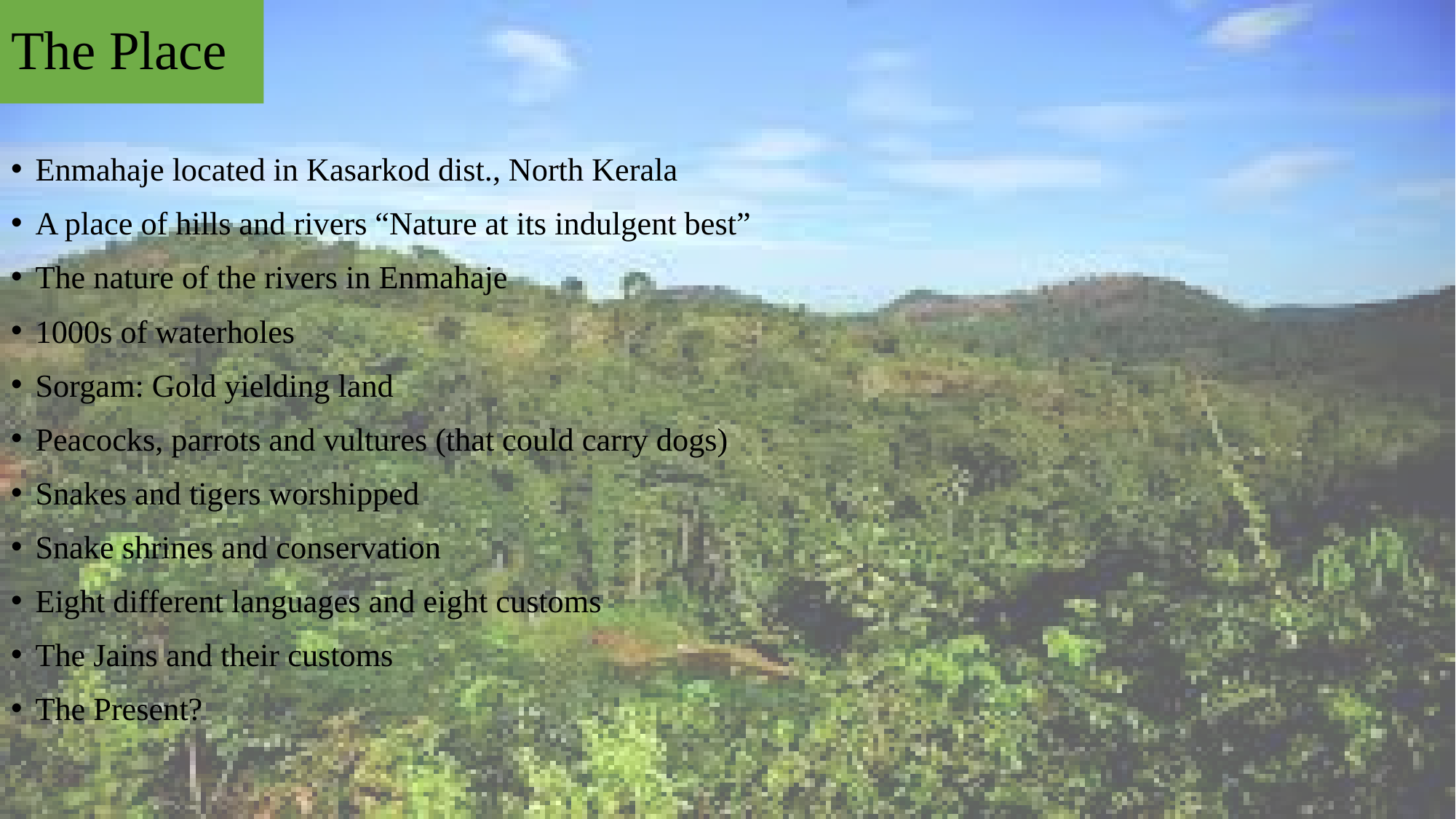

# The Place
Enmahaje located in Kasarkod dist., North Kerala
A place of hills and rivers “Nature at its indulgent best”
The nature of the rivers in Enmahaje
1000s of waterholes
Sorgam: Gold yielding land
Peacocks, parrots and vultures (that could carry dogs)
Snakes and tigers worshipped
Snake shrines and conservation
Eight different languages and eight customs
The Jains and their customs
The Present?